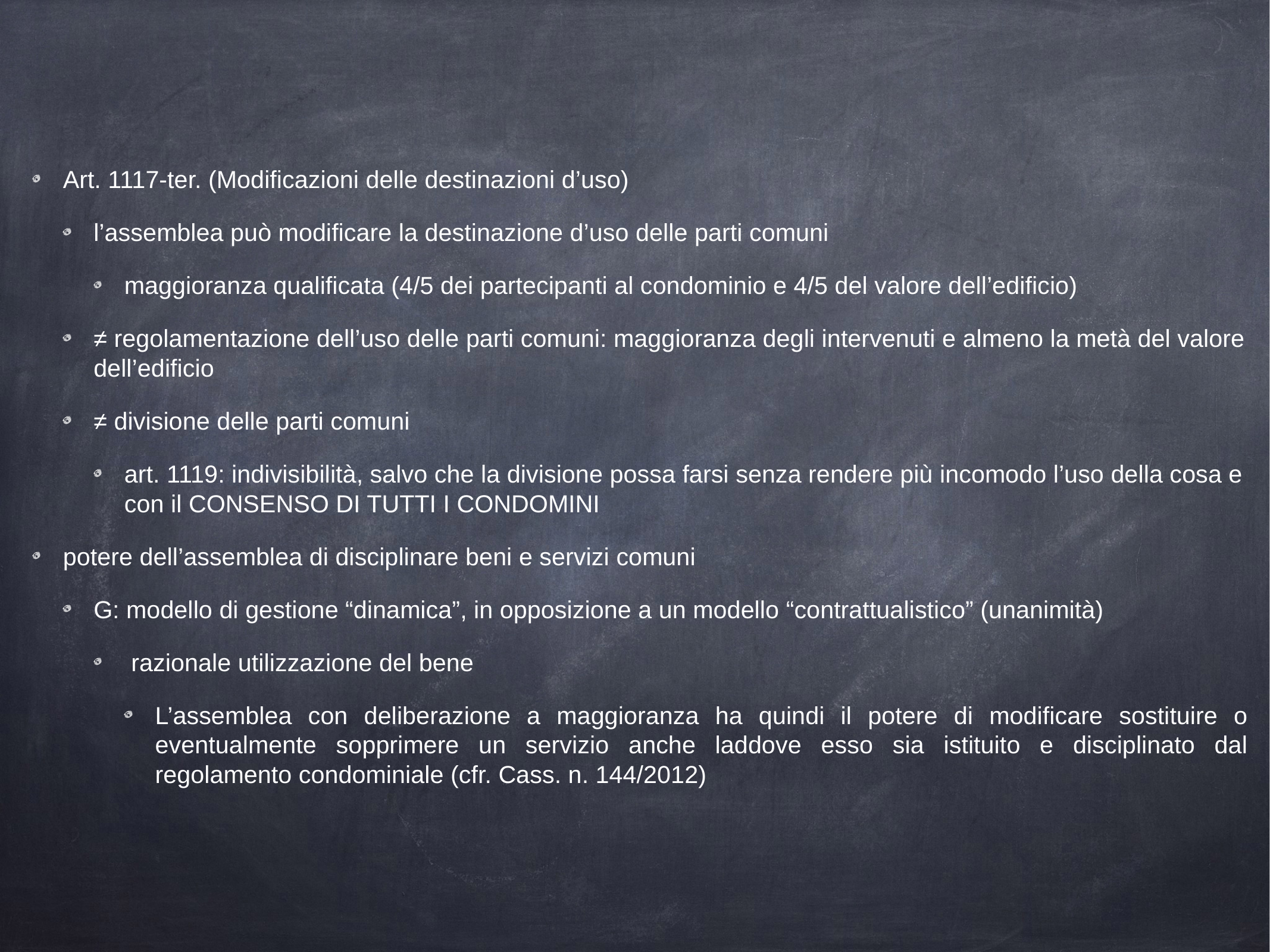

Art. 1117-ter. (Modificazioni delle destinazioni d’uso)
l’assemblea può modificare la destinazione d’uso delle parti comuni
maggioranza qualificata (4/5 dei partecipanti al condominio e 4/5 del valore dell’edificio)
≠ regolamentazione dell’uso delle parti comuni: maggioranza degli intervenuti e almeno la metà del valore dell’edificio
≠ divisione delle parti comuni
art. 1119: indivisibilità, salvo che la divisione possa farsi senza rendere più incomodo l’uso della cosa e con il CONSENSO DI TUTTI I CONDOMINI
potere dell’assemblea di disciplinare beni e servizi comuni
G: modello di gestione “dinamica”, in opposizione a un modello “contrattualistico” (unanimità)
 razionale utilizzazione del bene
L’assemblea con deliberazione a maggioranza ha quindi il potere di modificare sostituire o eventualmente sopprimere un servizio anche laddove esso sia istituito e disciplinato dal regolamento condominiale (cfr. Cass. n. 144/2012)